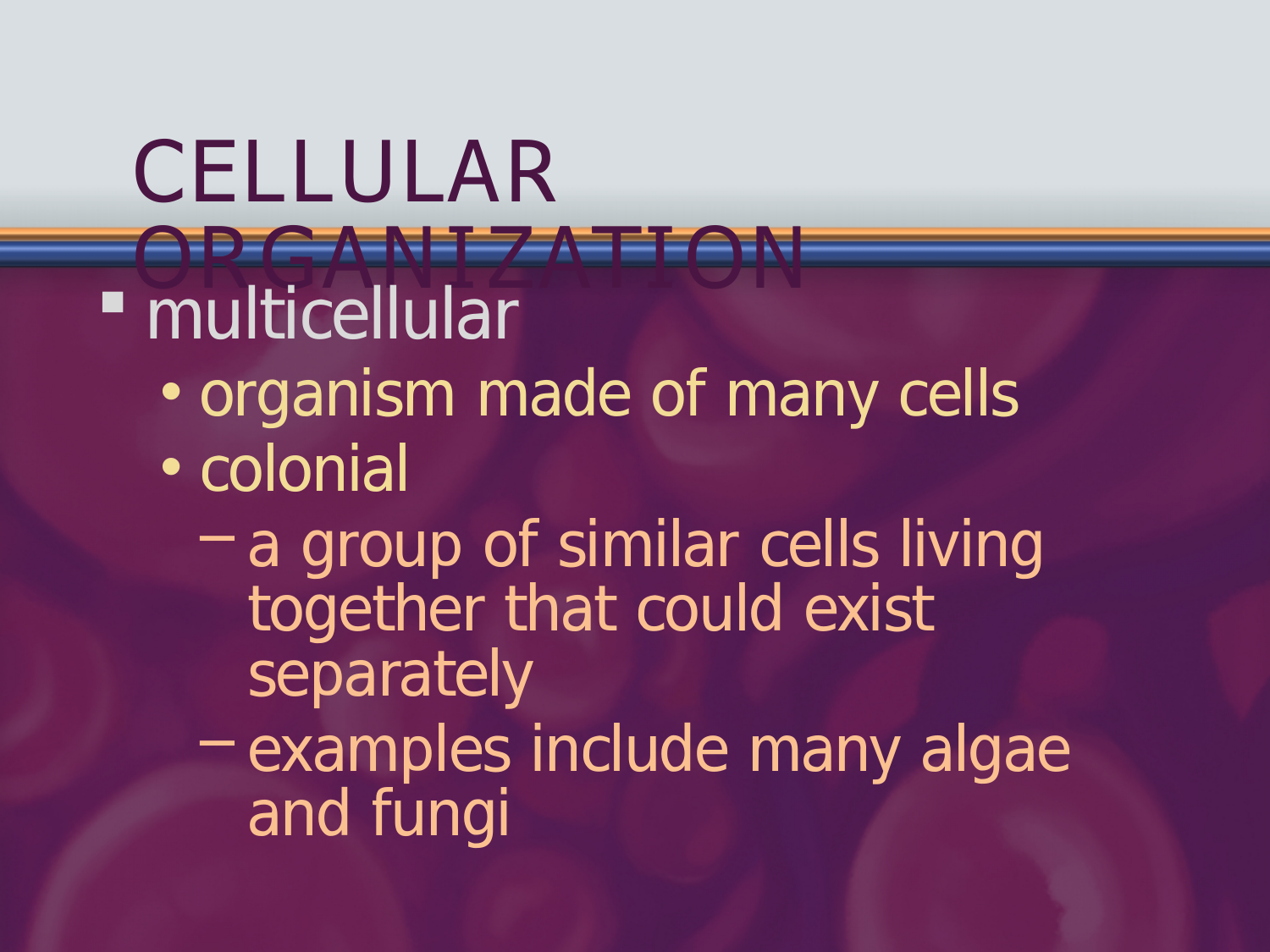

# Cellular Organization
multicellular
organism made of many cells
colonial
a group of similar cells living together that could exist separately
examples include many algae and fungi